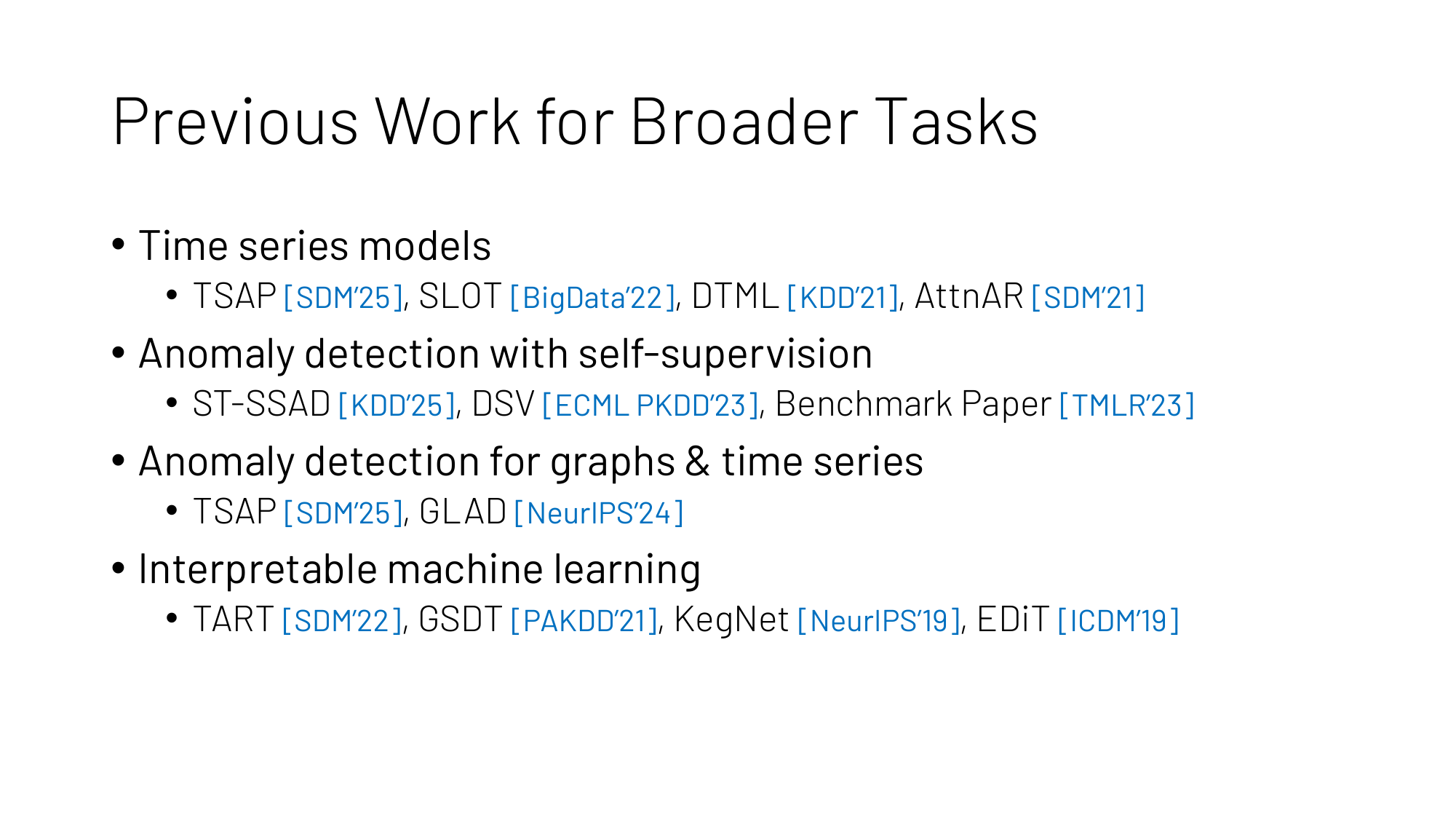

# Previous Work for Broader Tasks
Time series models
TSAP [SDM’25], SLOT [BigData’22], DTML [KDD’21], AttnAR [SDM’21]
Anomaly detection with self-supervision
ST-SSAD [KDD’25], DSV [ECML PKDD’23], Benchmark Paper [TMLR’23]
Anomaly detection for graphs & time series
TSAP [SDM’25], GLAD [NeurIPS’24]
Interpretable machine learning
TART [SDM’22], GSDT [PAKDD’21], KegNet [NeurIPS’19], EDiT [ICDM’19]